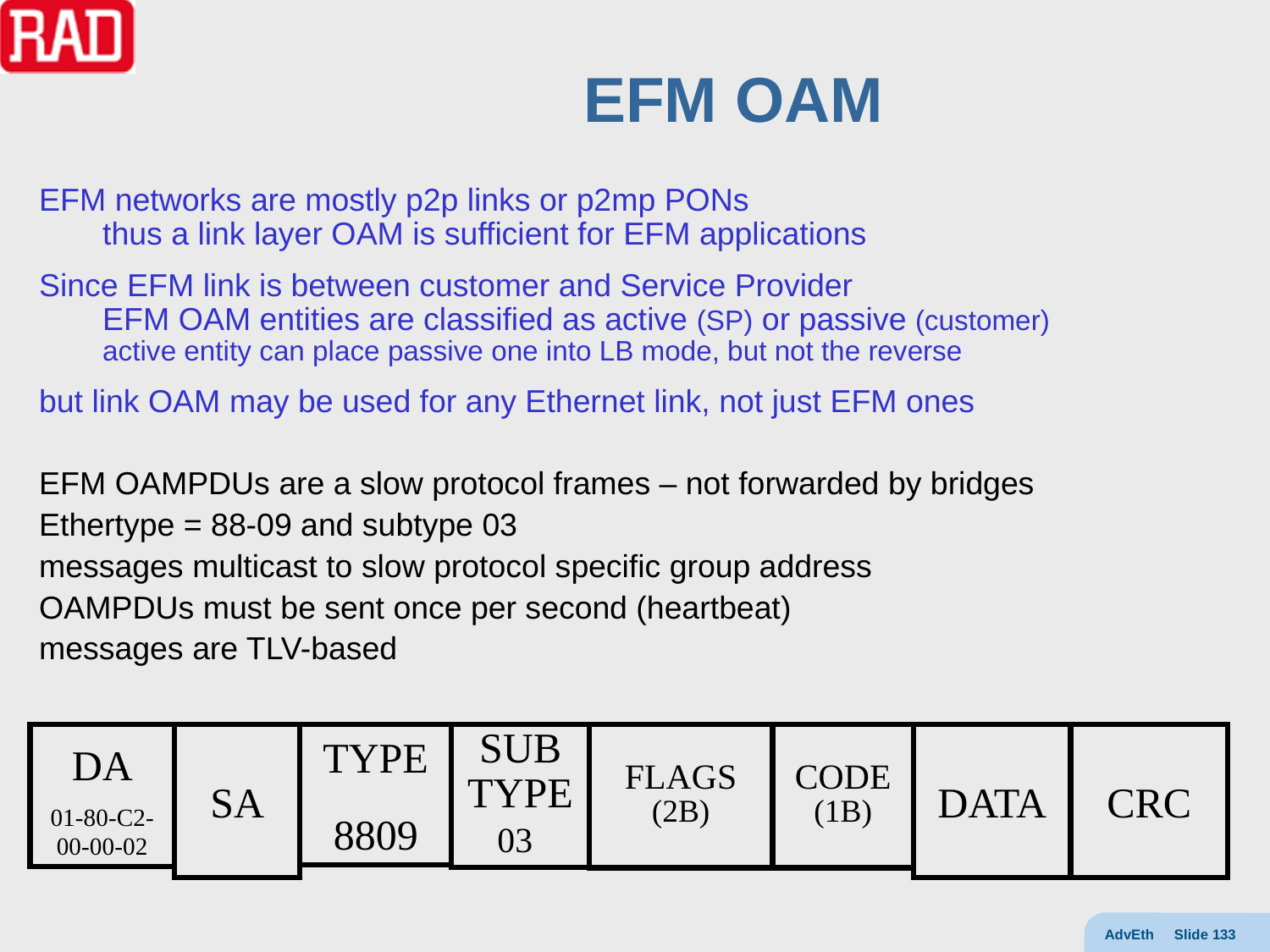

# EFM OAM
EFM networks are mostly p2p links or p2mp PONs
thus a link layer OAM is sufficient for EFM applications
Since EFM link is between customer and Service Provider
EFM OAM entities are classified as active (SP) or passive (customer)
active entity can place passive one into LB mode, but not the reverse
but link OAM may be used for any Ethernet link, not just EFM ones
EFM OAMPDUs are a slow protocol frames – not forwarded by bridges
Ethertype = 88-09 and subtype 03
messages multicast to slow protocol specific group address
OAMPDUs must be sent once per second (heartbeat)
messages are TLV-based

DA
01-80-C2-
00-00-02

SA

TYPE
8809
SUB
TYPE
03
FLAGS
(2B)

CODE
(1B)

DATA

CRC

AdvEth     Slide 133